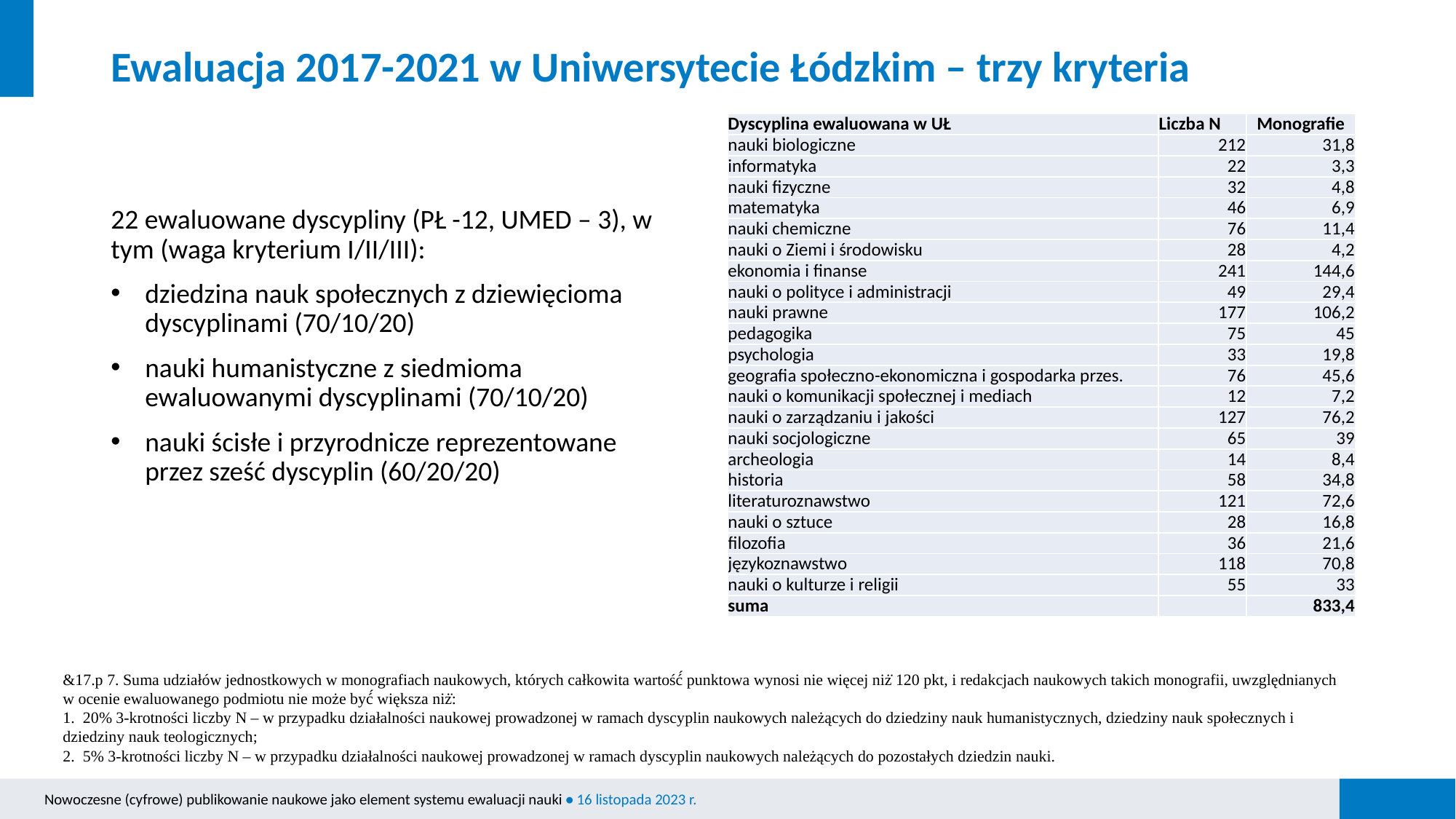

# Ewaluacja 2017-2021 w Uniwersytecie Łódzkim – trzy kryteria
| Dyscyplina ewaluowana w UŁ | Liczba N | Monografie |
| --- | --- | --- |
| nauki biologiczne | 212 | 31,8 |
| informatyka | 22 | 3,3 |
| nauki fizyczne | 32 | 4,8 |
| matematyka | 46 | 6,9 |
| nauki chemiczne | 76 | 11,4 |
| nauki o Ziemi i środowisku | 28 | 4,2 |
| ekonomia i finanse | 241 | 144,6 |
| nauki o polityce i administracji | 49 | 29,4 |
| nauki prawne | 177 | 106,2 |
| pedagogika | 75 | 45 |
| psychologia | 33 | 19,8 |
| geografia społeczno-ekonomiczna i gospodarka przes. | 76 | 45,6 |
| nauki o komunikacji społecznej i mediach | 12 | 7,2 |
| nauki o zarządzaniu i jakości | 127 | 76,2 |
| nauki socjologiczne | 65 | 39 |
| archeologia | 14 | 8,4 |
| historia | 58 | 34,8 |
| literaturoznawstwo | 121 | 72,6 |
| nauki o sztuce | 28 | 16,8 |
| filozofia | 36 | 21,6 |
| językoznawstwo | 118 | 70,8 |
| nauki o kulturze i religii | 55 | 33 |
| suma |  | 833,4 |
22 ewaluowane dyscypliny (PŁ -12, UMED – 3), w tym (waga kryterium I/II/III):
dziedzina nauk społecznych z dziewięcioma dyscyplinami (70/10/20)
nauki humanistyczne z siedmioma ewaluowanymi dyscyplinami (70/10/20)
nauki ścisłe i przyrodnicze reprezentowane przez sześć dyscyplin (60/20/20)

&17.p 7. Suma udziałów jednostkowych w monografiach naukowych, których całkowita wartość́ punktowa wynosi nie więcej niż̇ 120 pkt, i redakcjach naukowych takich monografii, uwzględnianych w ocenie ewaluowanego podmiotu nie może być́ większa niż̇:
  20% 3-krotności liczby N – w przypadku działalności naukowej prowadzonej w ramach dyscyplin naukowych należących do dziedziny nauk humanistycznych, dziedziny nauk społecznych i dziedziny nauk teologicznych;
  5% 3-krotności liczby N – w przypadku działalności naukowej prowadzonej w ramach dyscyplin naukowych należących do pozostałych dziedzin nauki.